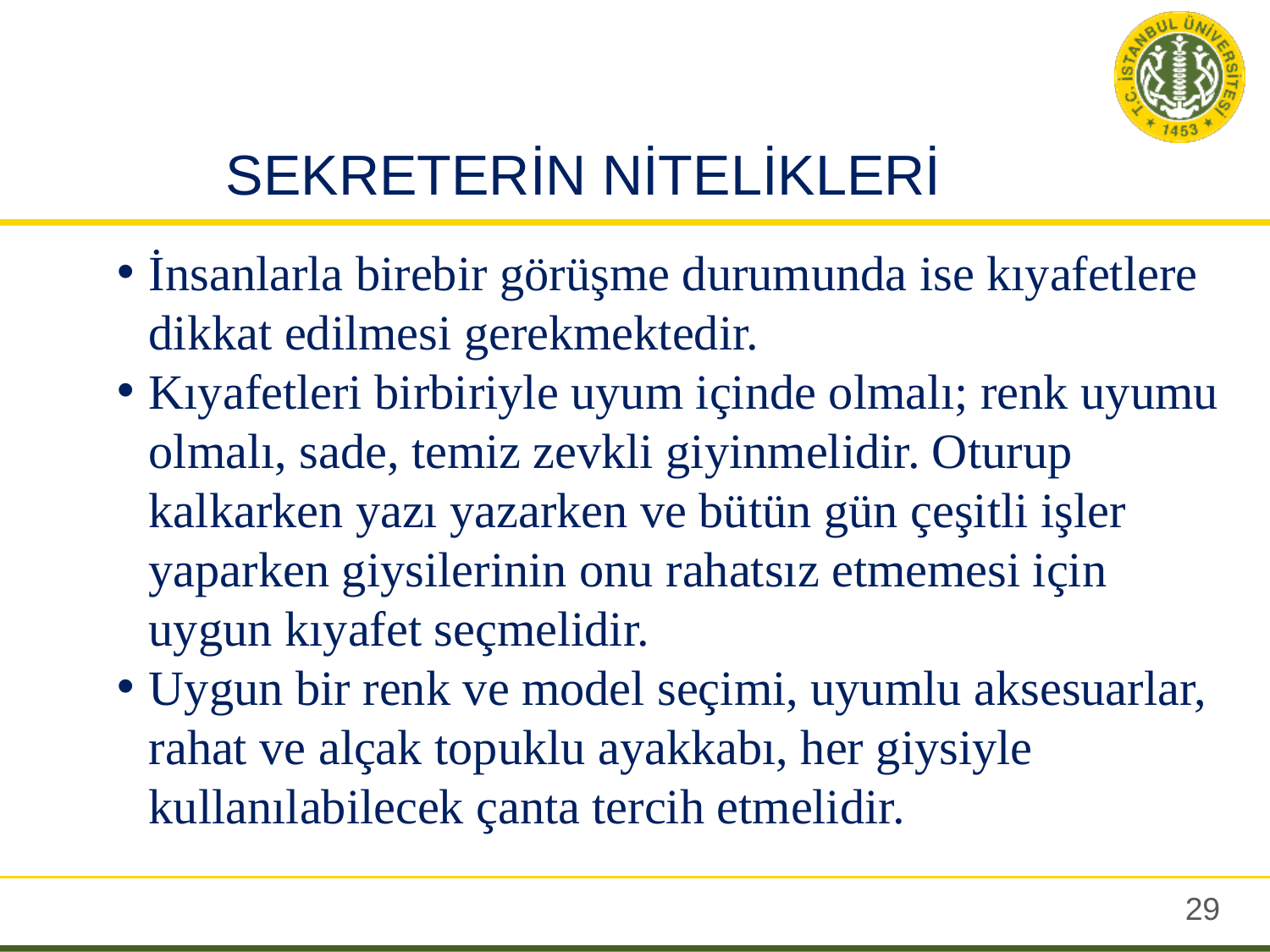

# SEKRETERİN NİTELİKLERİ
İnsanlarla birebir görüşme durumunda ise kıyafetlere dikkat edilmesi gerekmektedir.
Kıyafetleri birbiriyle uyum içinde olmalı; renk uyumu olmalı, sade, temiz zevkli giyinmelidir. Oturup kalkarken yazı yazarken ve bütün gün çeşitli işler yaparken giysilerinin onu rahatsız etmemesi için uygun kıyafet seçmelidir.
Uygun bir renk ve model seçimi, uyumlu aksesuarlar, rahat ve alçak topuklu ayakkabı, her giysiyle kullanılabilecek çanta tercih etmelidir.
29